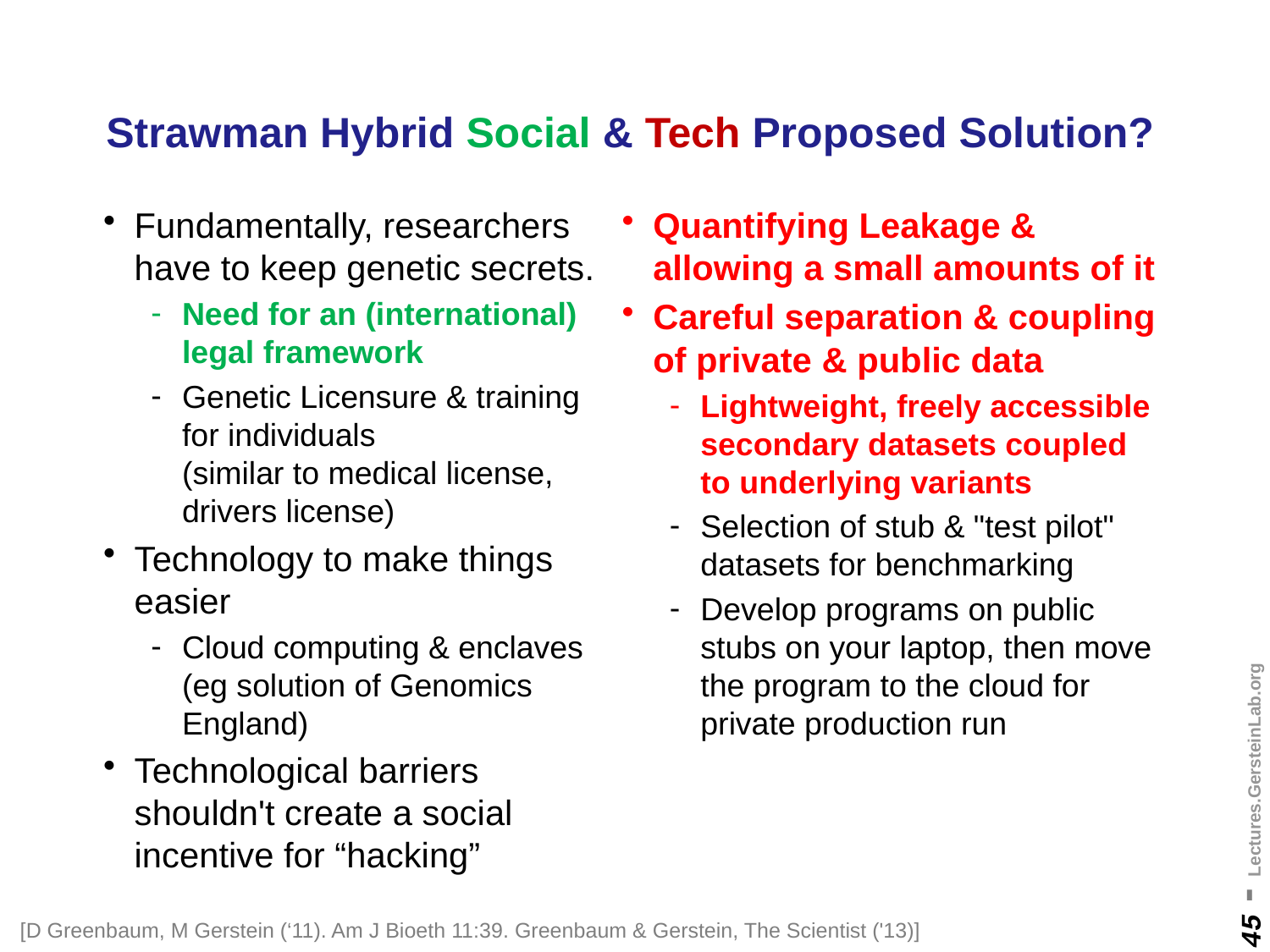

# Strawman Hybrid Social & Tech Proposed Solution?
Fundamentally, researchers have to keep genetic secrets.
Need for an (international) legal framework
Genetic Licensure & training for individuals
(similar to medical license, drivers license)
Technology to make things easier
Cloud computing & enclaves (eg solution of Genomics England)
Technological barriers shouldn't create a social incentive for “hacking”

Quantifying Leakage & allowing a small amounts of it
Careful separation & coupling of private & public data
Lightweight, freely accessible secondary datasets coupled to underlying variants
Selection of stub & "test pilot" datasets for benchmarking
Develop programs on public stubs on your laptop, then move the program to the cloud for private production run

[D Greenbaum, M Gerstein (‘11). Am J Bioeth 11:39. Greenbaum & Gerstein, The Scientist ('13)]